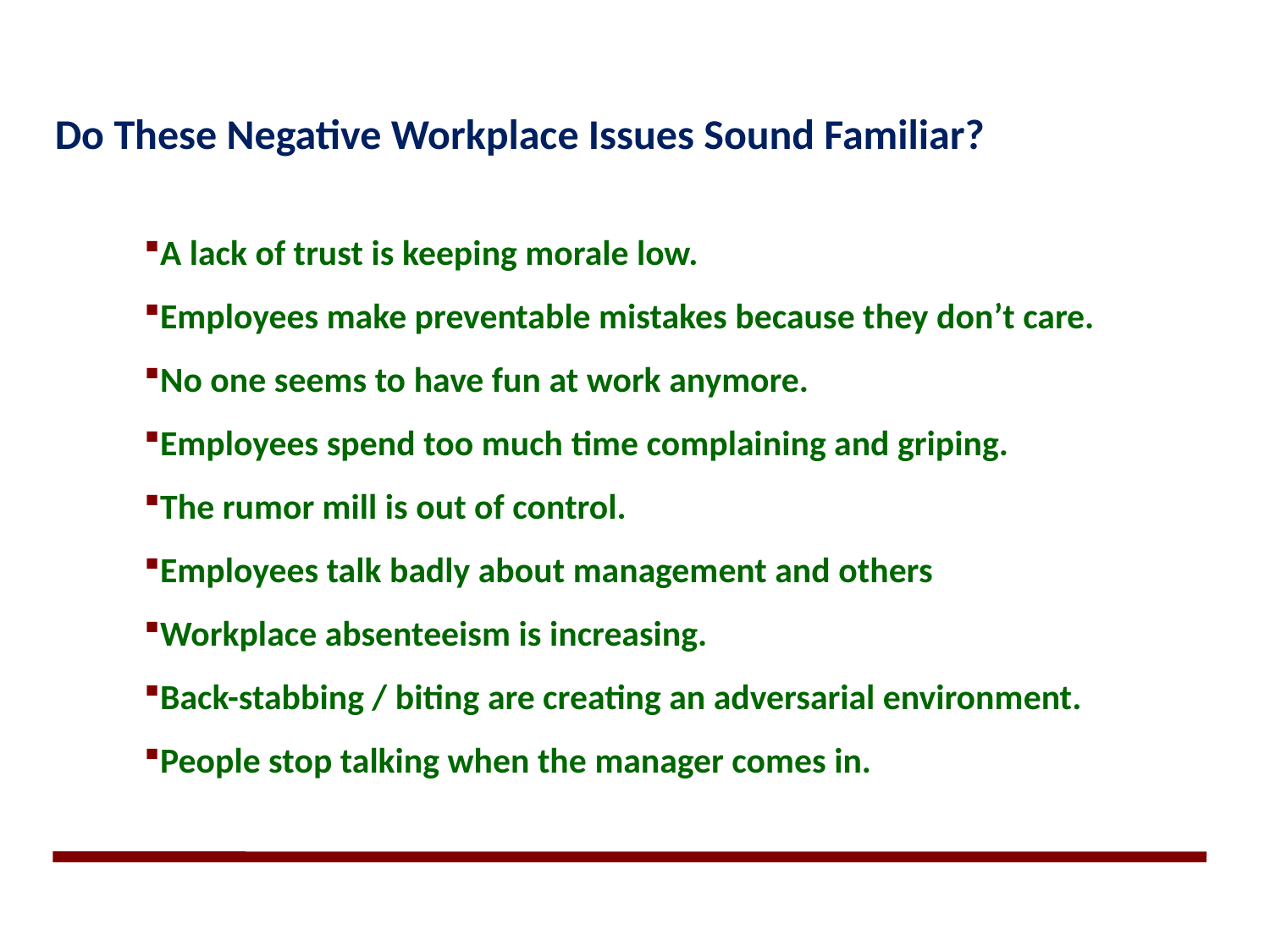

Do These Negative Workplace Issues Sound Familiar?

A lack of trust is keeping morale low.
Employees make preventable mistakes because they don’t care.
No one seems to have fun at work anymore.
Employees spend too much time complaining and griping.
The rumor mill is out of control.
Employees talk badly about management and others
Workplace absenteeism is increasing.
Back-stabbing / biting are creating an adversarial environment.
People stop talking when the manager comes in.